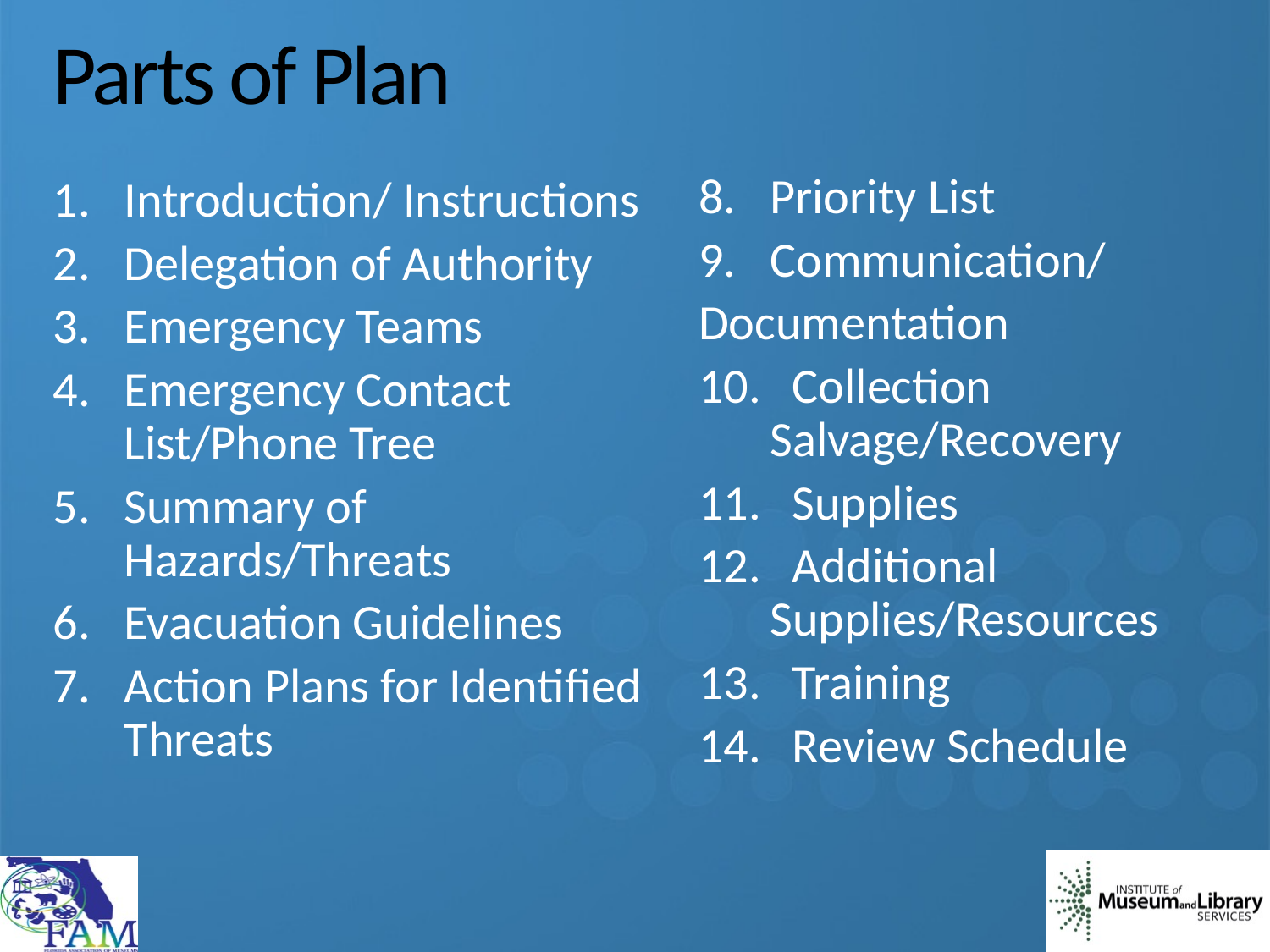

# Parts of Plan
Priority List
Communication/
Documentation
  Collection Salvage/Recovery
  Supplies
  Additional Supplies/Resources
  Training
  Review Schedule
Introduction/ Instructions
Delegation of Authority
Emergency Teams
Emergency Contact List/Phone Tree
Summary of Hazards/Threats
Evacuation Guidelines
Action Plans for Identified Threats